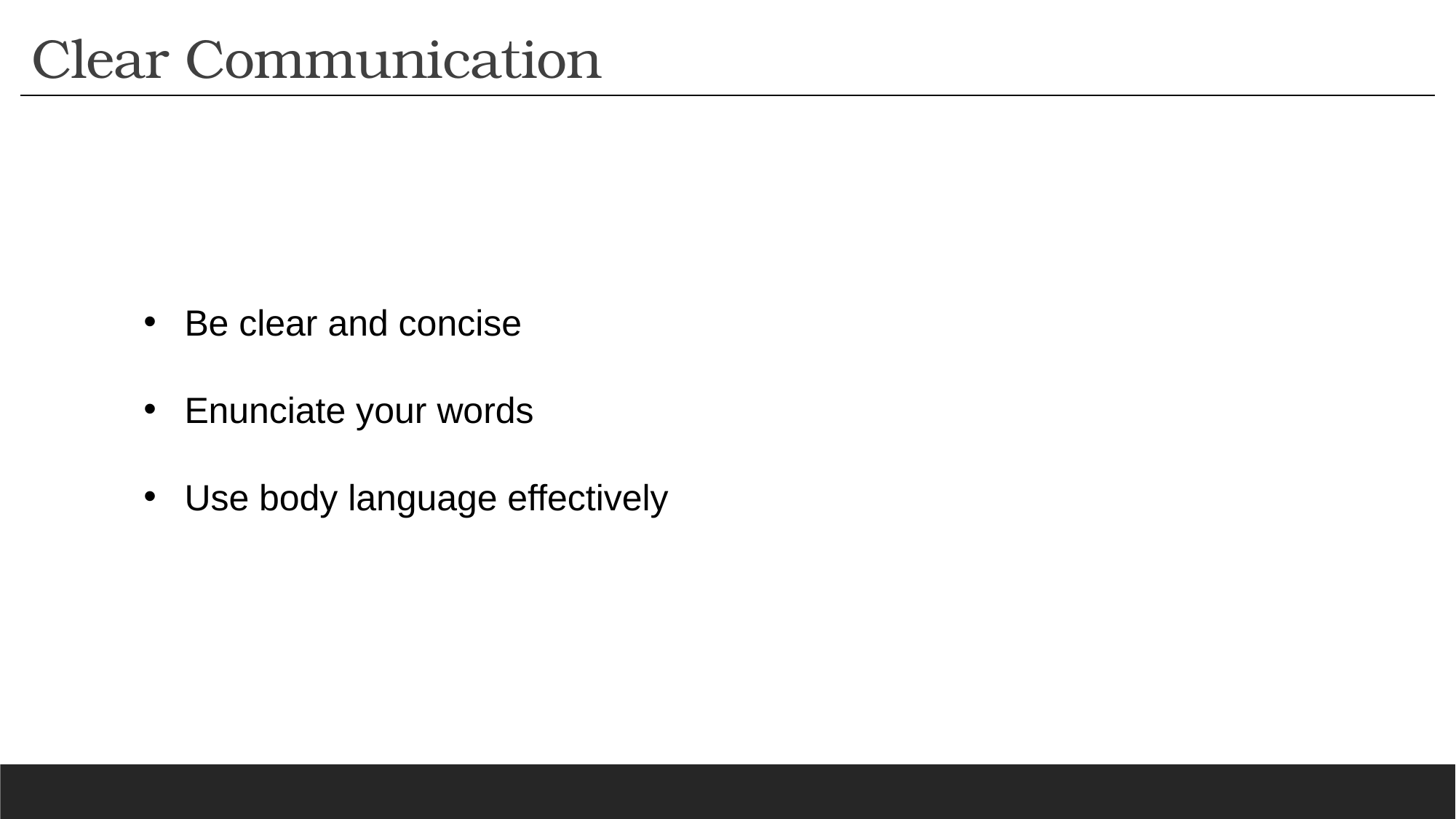

Clear Communication

Be clear and concise

Enunciate your words

Use body language effectively